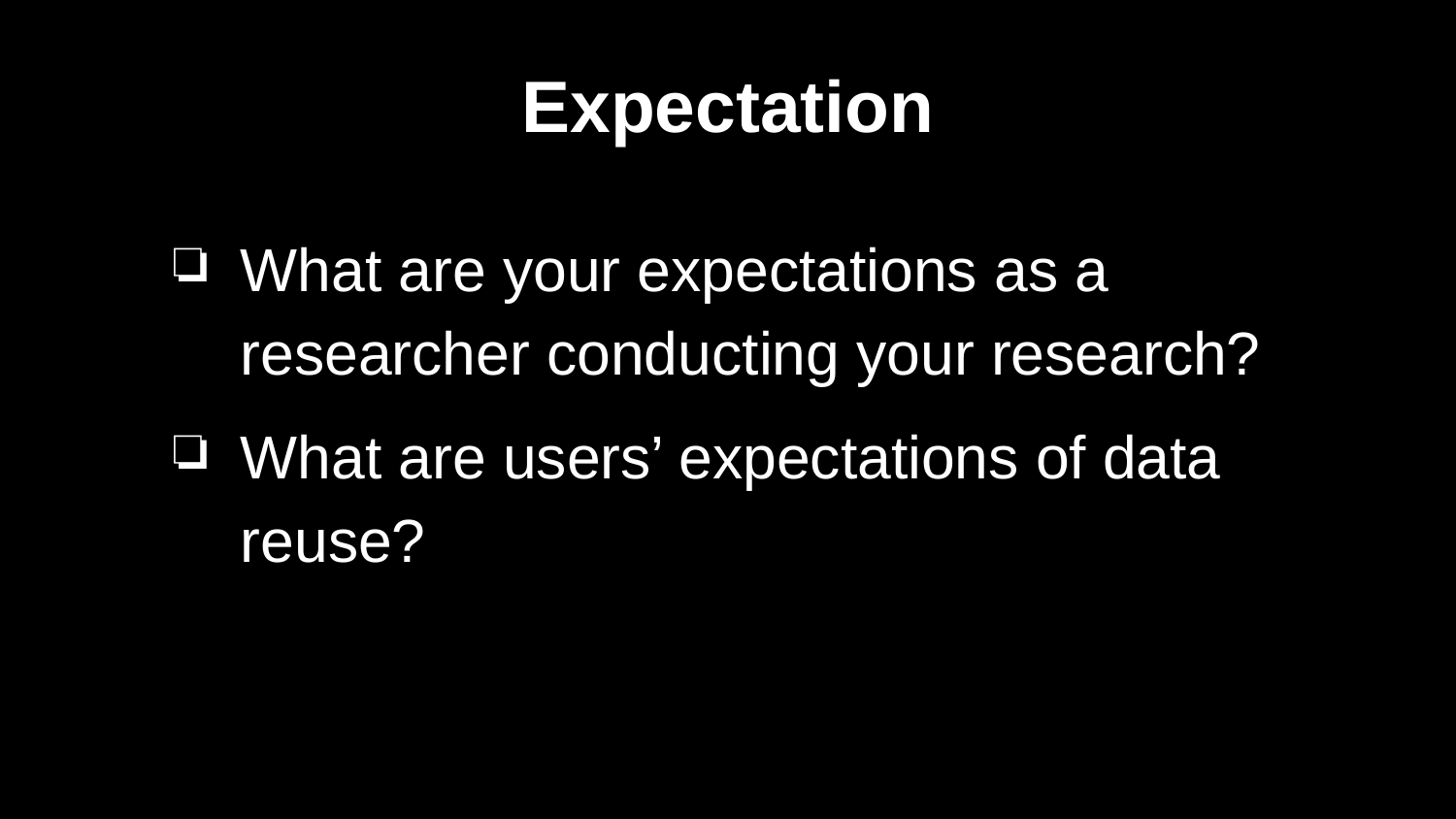

# Expectation
What are your expectations as a researcher conducting your research?
What are users’ expectations of data reuse?